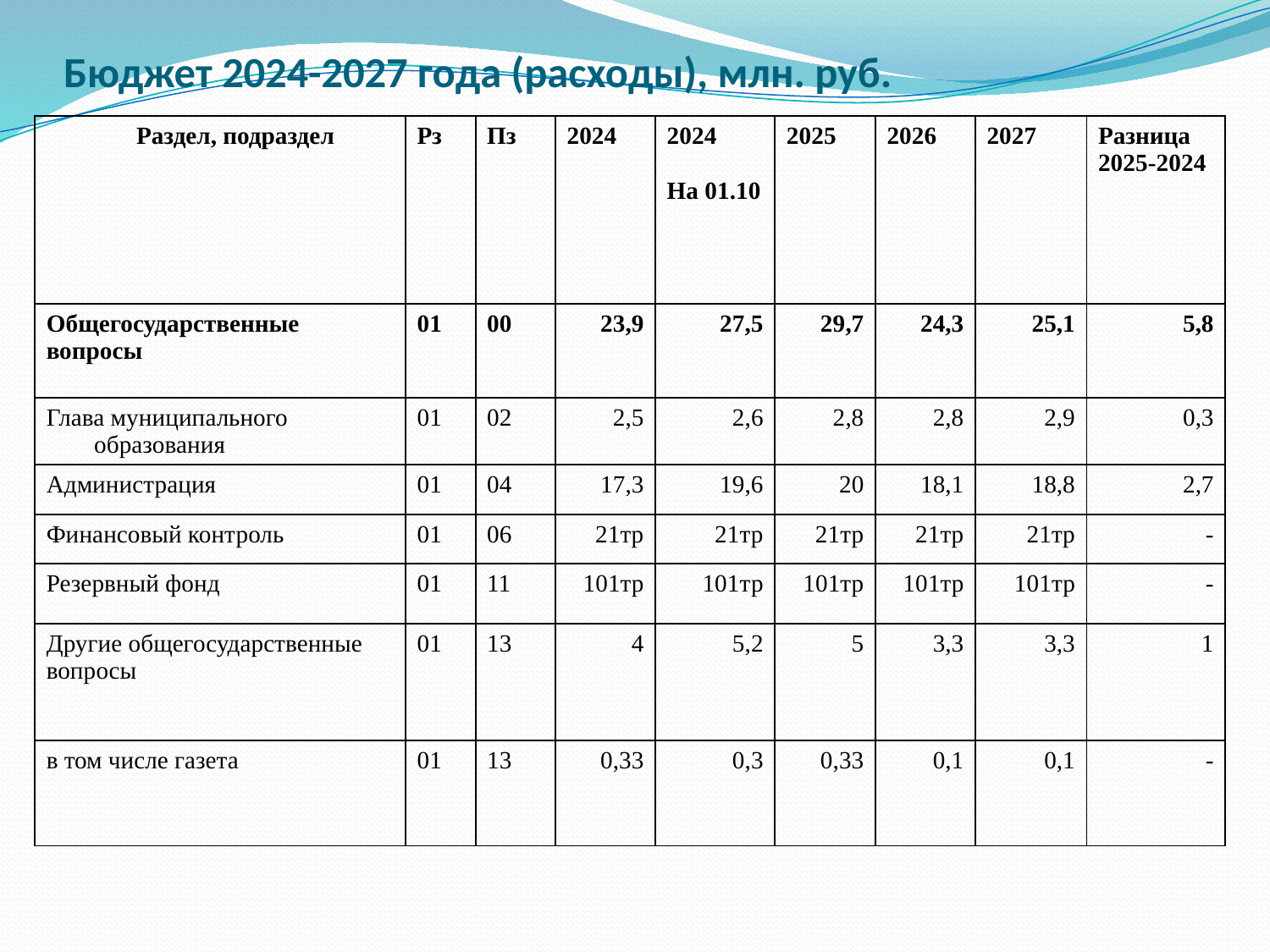

# Бюджет 2024-2027 года (расходы), млн. руб.
| Раздел, подраздел | Рз | Пз | 2024 | 2024 На 01.10 | 2025 | 2026 | 2027 | Разница 2025-2024 |
| --- | --- | --- | --- | --- | --- | --- | --- | --- |
|  |  |  |  |  |  |  |  |  |
| Общегосударственные вопросы | 01 | 00 | 23,9 | 27,5 | 29,7 | 24,3 | 25,1 | 5,8 |
| Глава муниципального образования | 01 | 02 | 2,5 | 2,6 | 2,8 | 2,8 | 2,9 | 0,3 |
| Администрация | 01 | 04 | 17,3 | 19,6 | 20 | 18,1 | 18,8 | 2,7 |
| Финансовый контроль | 01 | 06 | 21тр | 21тр | 21тр | 21тр | 21тр | - |
| Резервный фонд | 01 | 11 | 101тр | 101тр | 101тр | 101тр | 101тр | - |
| Другие общегосударственные вопросы | 01 | 13 | 4 | 5,2 | 5 | 3,3 | 3,3 | 1 |
| в том числе газета | 01 | 13 | 0,33 | 0,3 | 0,33 | 0,1 | 0,1 | - |